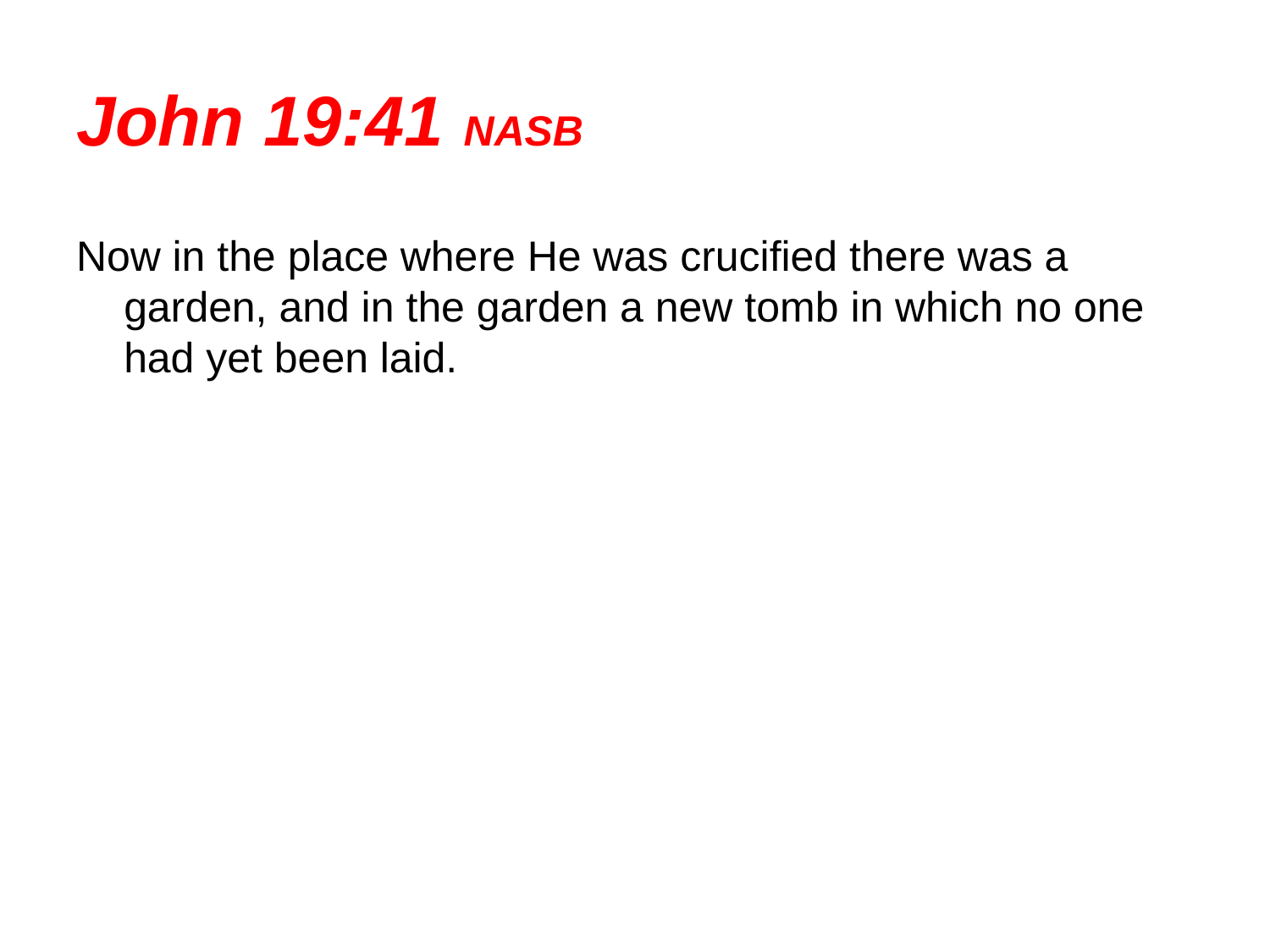

# John 19:41 NASB
Now in the place where He was crucified there was a garden, and in the garden a new tomb in which no one had yet been laid.